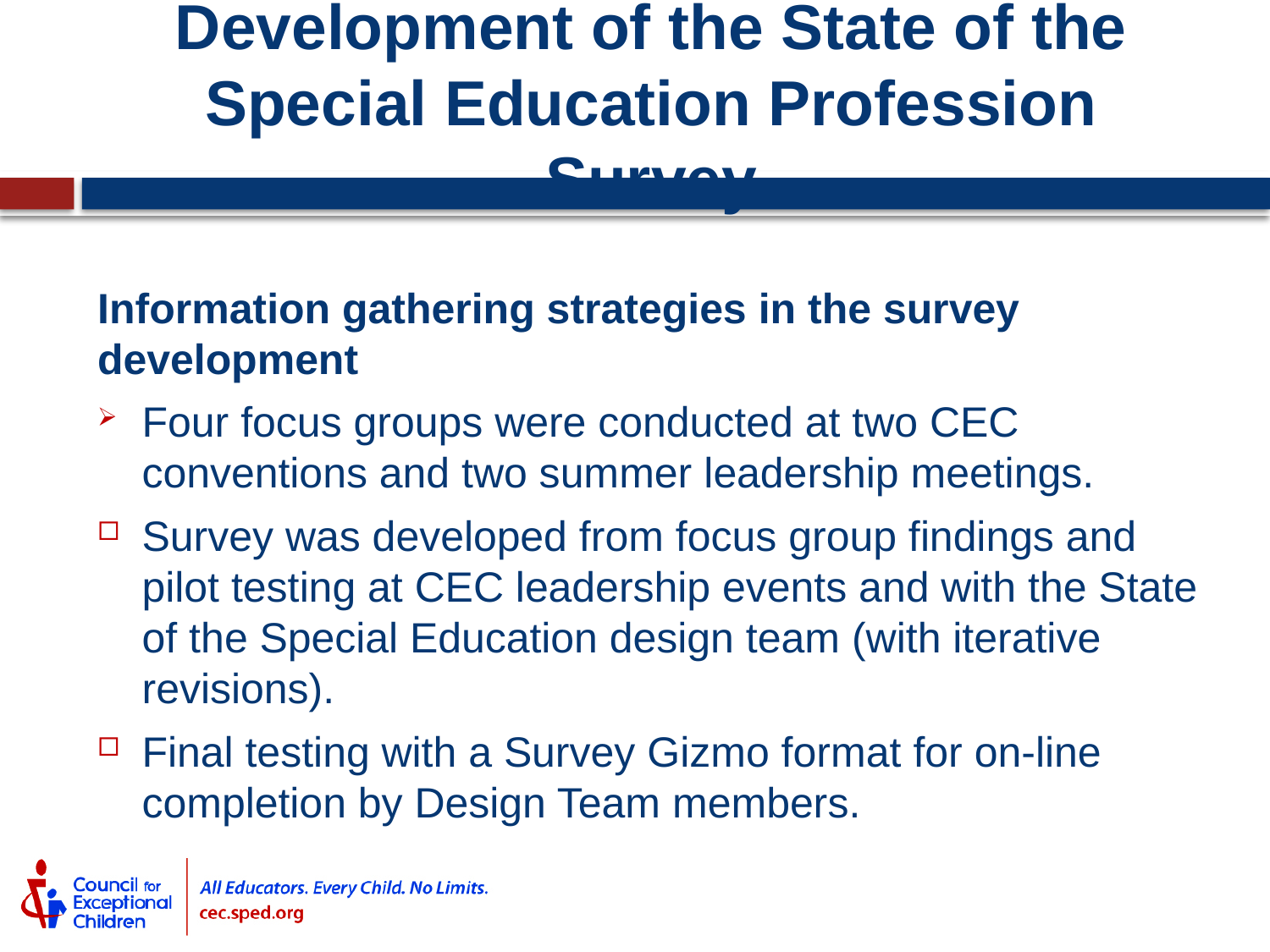

# Development of the State of the Special Education Profession Survey
Information gathering strategies in the survey development
Four focus groups were conducted at two CEC conventions and two summer leadership meetings.
Survey was developed from focus group findings and pilot testing at CEC leadership events and with the State of the Special Education design team (with iterative revisions).
Final testing with a Survey Gizmo format for on-line completion by Design Team members.